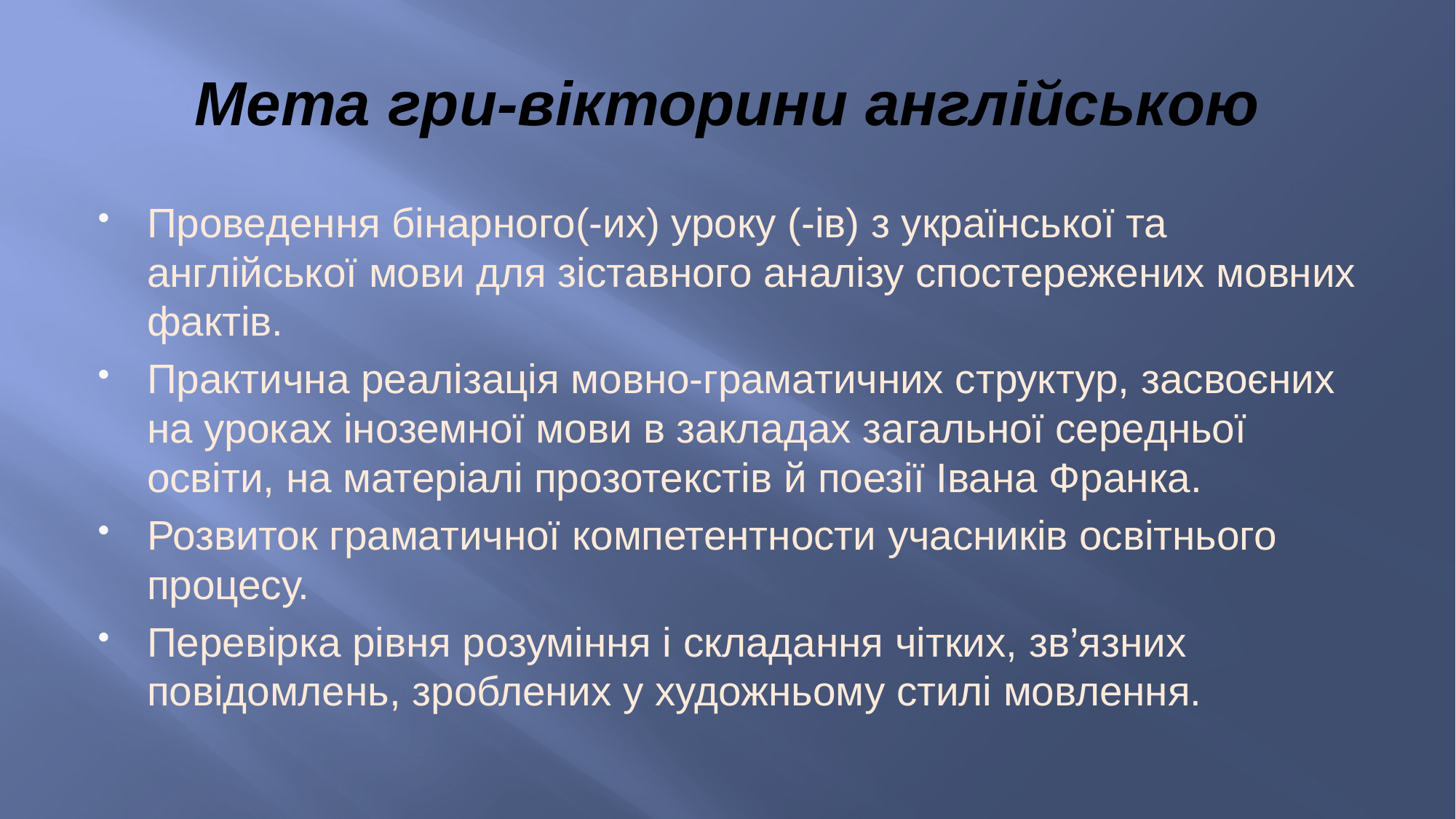

# Мета гри-вікторини англійською
Проведення бінарного(-их) уроку (-ів) з української та англійської мови для зіставного аналізу спостережених мовних фактів.
Практична реалізація мовно-граматичних структур, засвоєних на уроках іноземної мови в закладах загальної середньої освіти, на матеріалі прозотекстів й поезії Івана Франка.
Розвиток граматичної компетентности учасників освітнього процесу.
Перевірка рівня розуміння і складання чітких, зв’язних повідомлень, зроблених у художньому стилі мовлення.